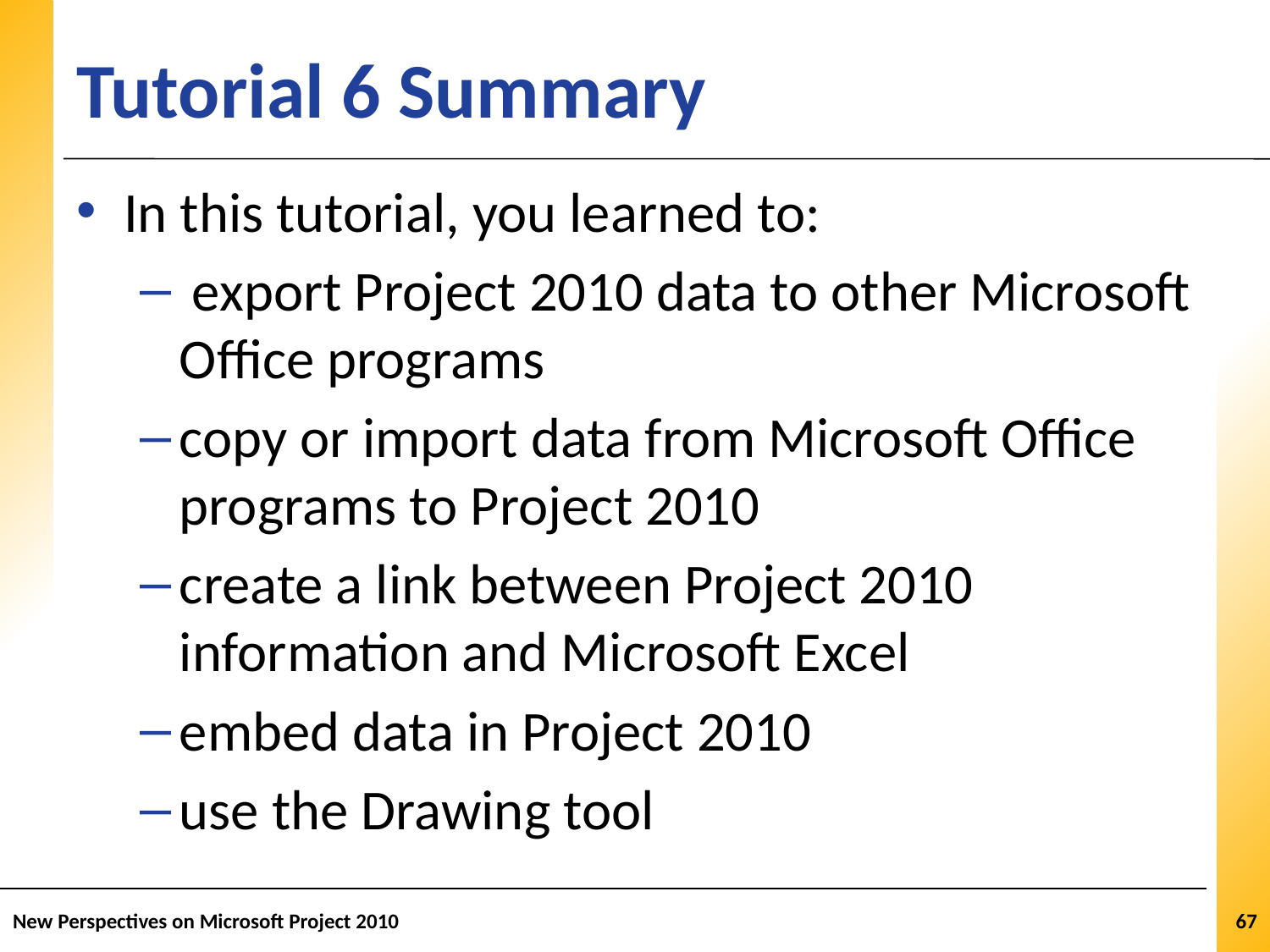

# Tutorial 6 Summary
In this tutorial, you learned to:
 export Project 2010 data to other Microsoft Office programs
copy or import data from Microsoft Office programs to Project 2010
create a link between Project 2010 information and Microsoft Excel
embed data in Project 2010
use the Drawing tool
New Perspectives on Microsoft Project 2010
67